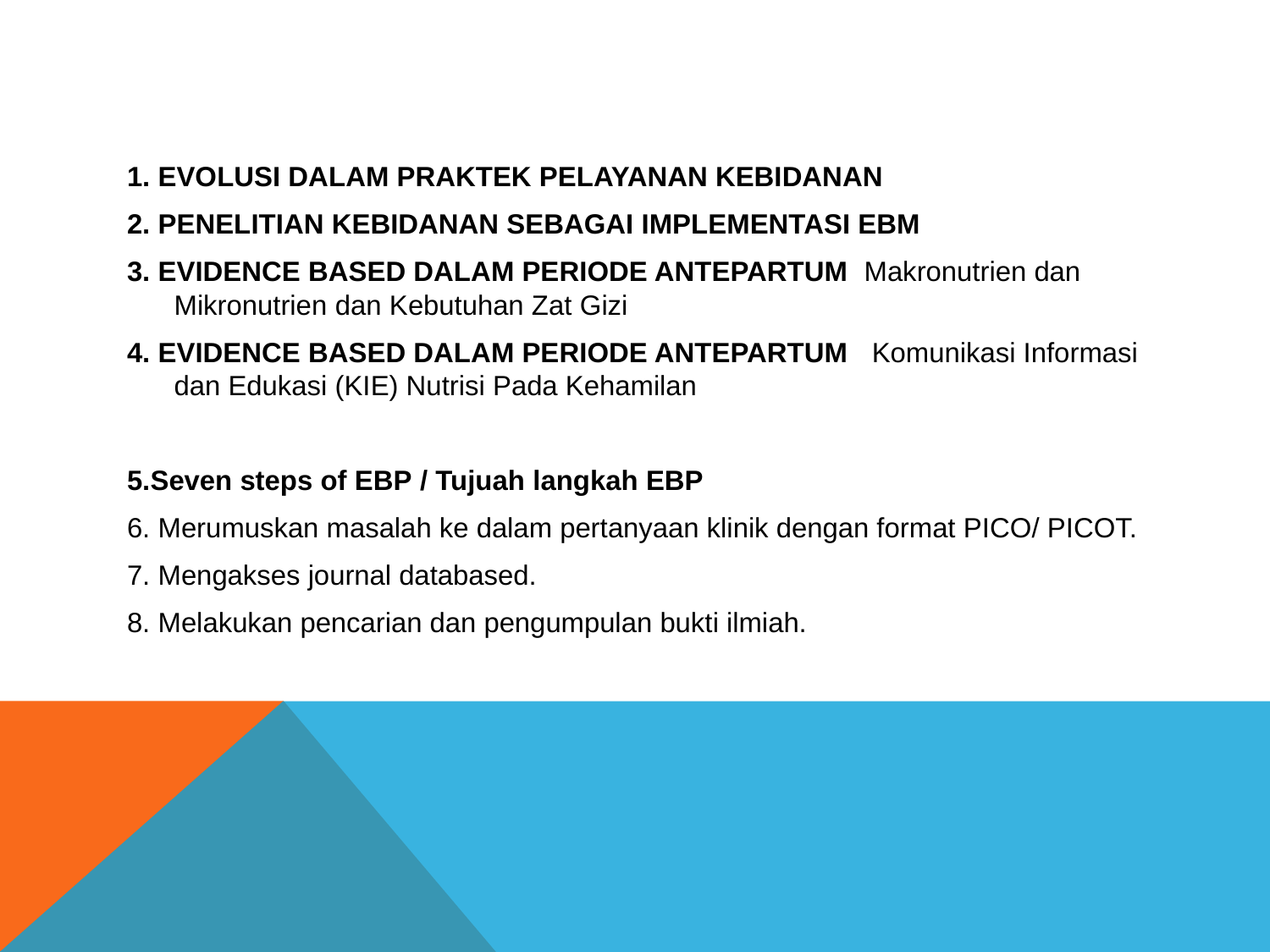

#
1. EVOLUSI DALAM PRAKTEK PELAYANAN KEBIDANAN
2. PENELITIAN KEBIDANAN SEBAGAI IMPLEMENTASI EBM
3. EVIDENCE BASED DALAM PERIODE ANTEPARTUM  Makronutrien dan Mikronutrien dan Kebutuhan Zat Gizi
4. EVIDENCE BASED DALAM PERIODE ANTEPARTUM   Komunikasi Informasi dan Edukasi (KIE) Nutrisi Pada Kehamilan

5.Seven steps of EBP / Tujuah langkah EBP
6. Merumuskan masalah ke dalam pertanyaan klinik dengan format PICO/ PICOT.
7. Mengakses journal databased.
8. Melakukan pencarian dan pengumpulan bukti ilmiah.